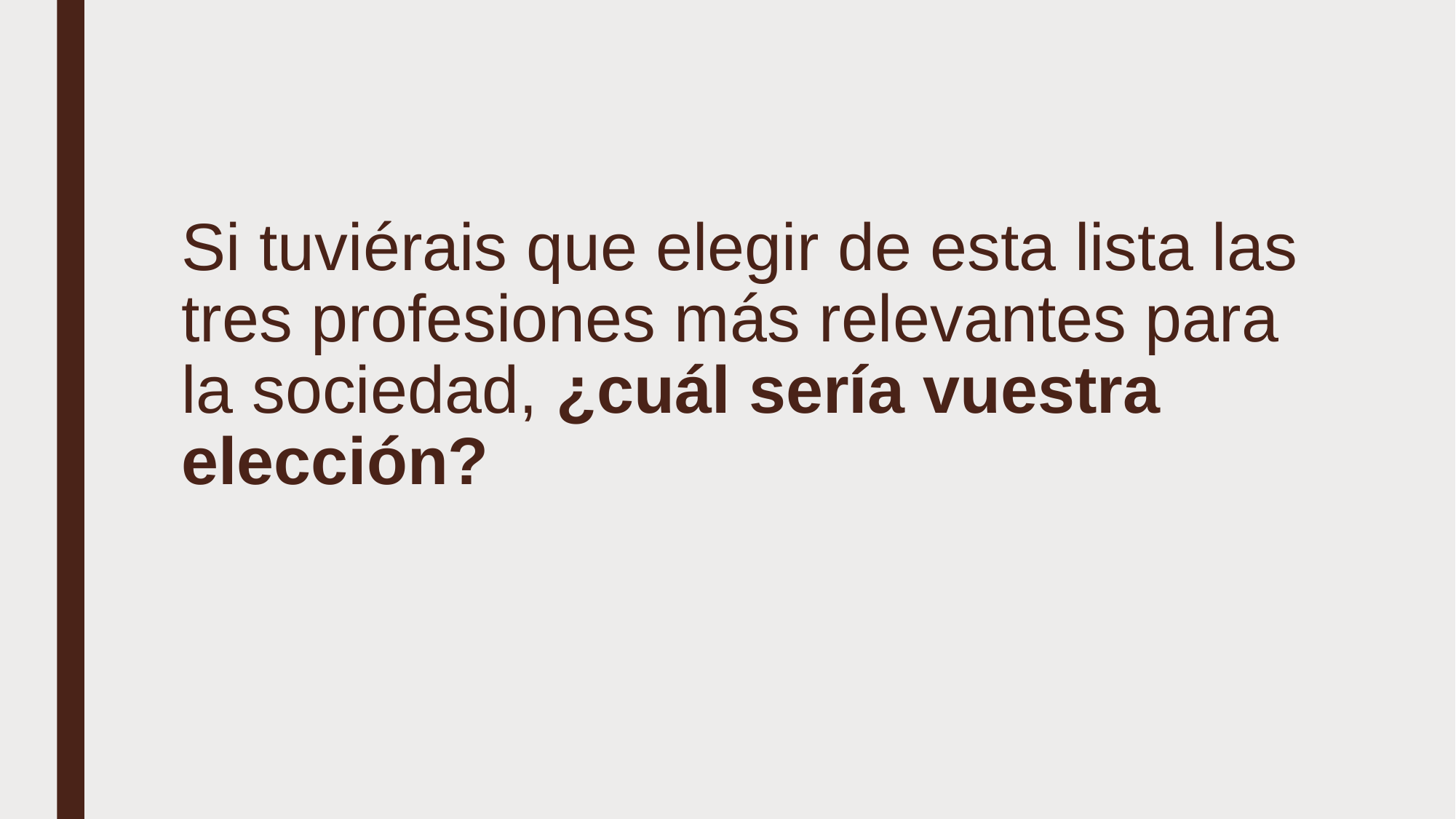

# Si tuviérais que elegir de esta lista las tres profesiones más relevantes para la sociedad, ¿cuál sería vuestra elección?